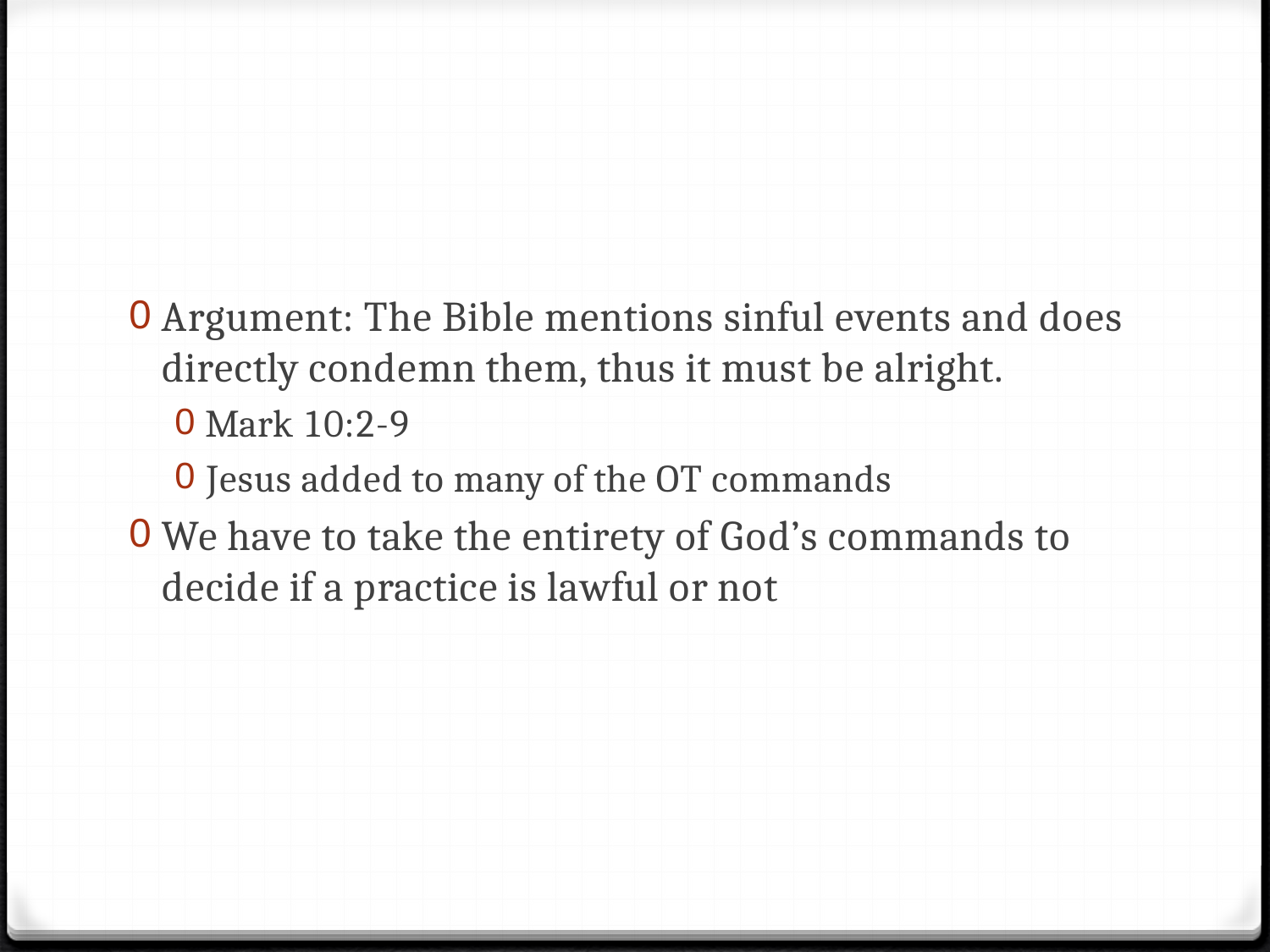

#
Argument: The Bible mentions sinful events and does directly condemn them, thus it must be alright.
Mark 10:2-9
Jesus added to many of the OT commands
We have to take the entirety of God’s commands to decide if a practice is lawful or not